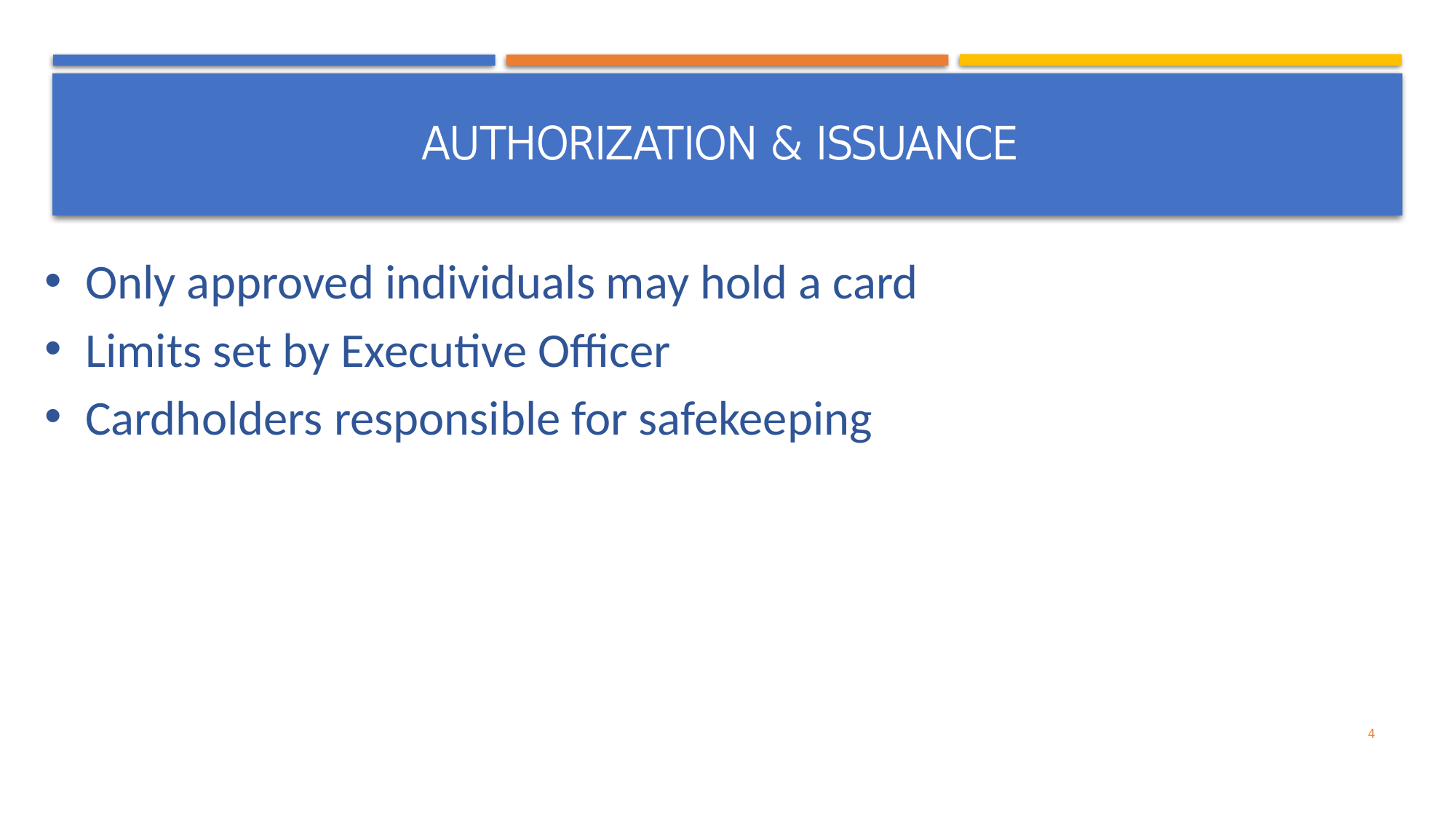

#
AUTHORIZATION & ISSUANCE
Only approved individuals may hold a card
Limits set by Executive Officer
Cardholders responsible for safekeeping

4